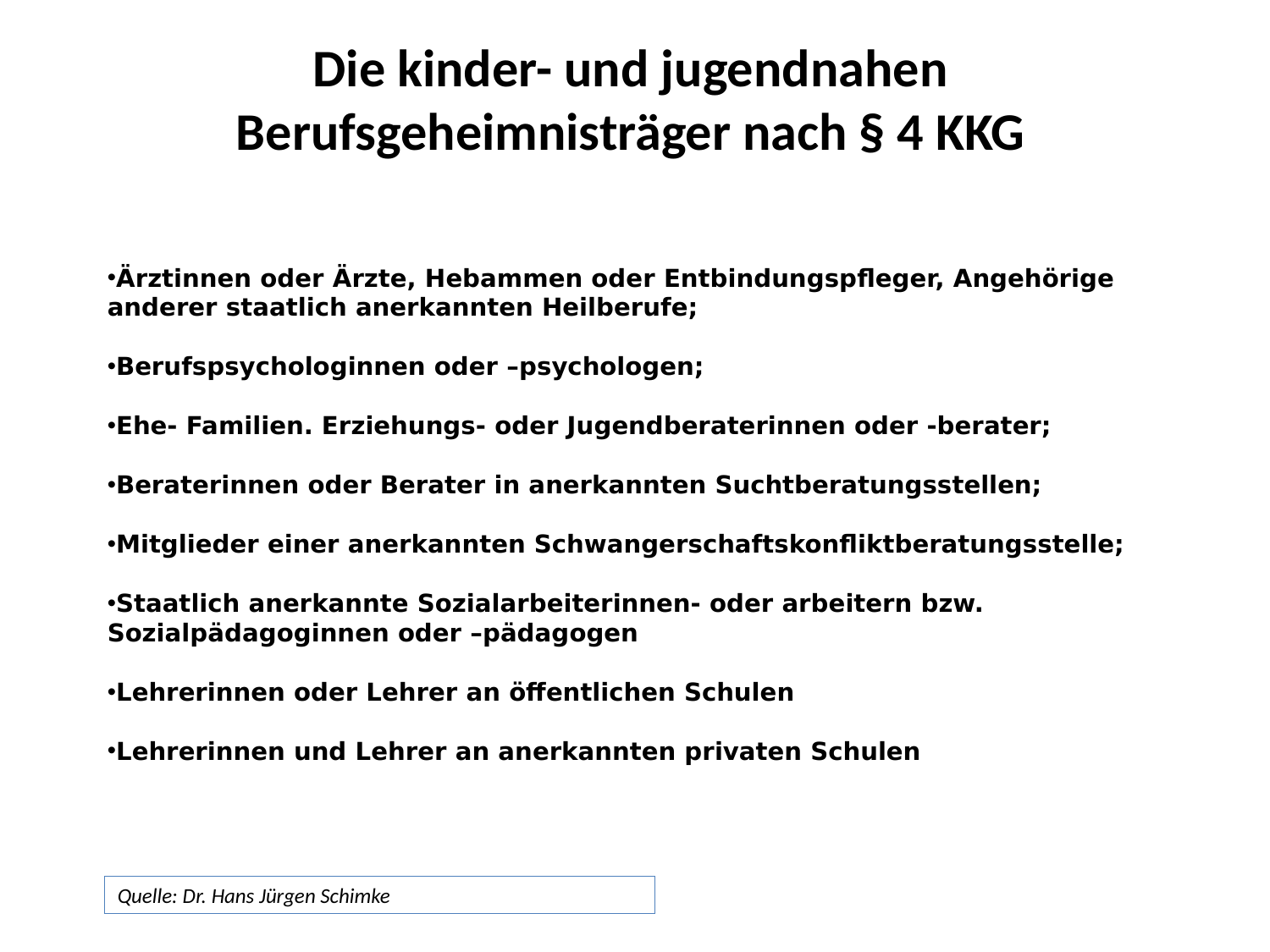

# Die kinder- und jugendnahen Berufsgeheimnisträger nach § 4 KKG
Ärztinnen oder Ärzte, Hebammen oder Entbindungspfleger, Angehörige anderer staatlich anerkannten Heilberufe;

Berufspsychologinnen oder –psychologen;

Ehe- Familien. Erziehungs- oder Jugendberaterinnen oder -berater;

Beraterinnen oder Berater in anerkannten Suchtberatungsstellen;

Mitglieder einer anerkannten Schwangerschaftskonfliktberatungsstelle;

Staatlich anerkannte Sozialarbeiterinnen- oder arbeitern bzw. Sozialpädagoginnen oder –pädagogen

Lehrerinnen oder Lehrer an öffentlichen Schulen

Lehrerinnen und Lehrer an anerkannten privaten Schulen
Quelle: Dr. Hans Jürgen Schimke